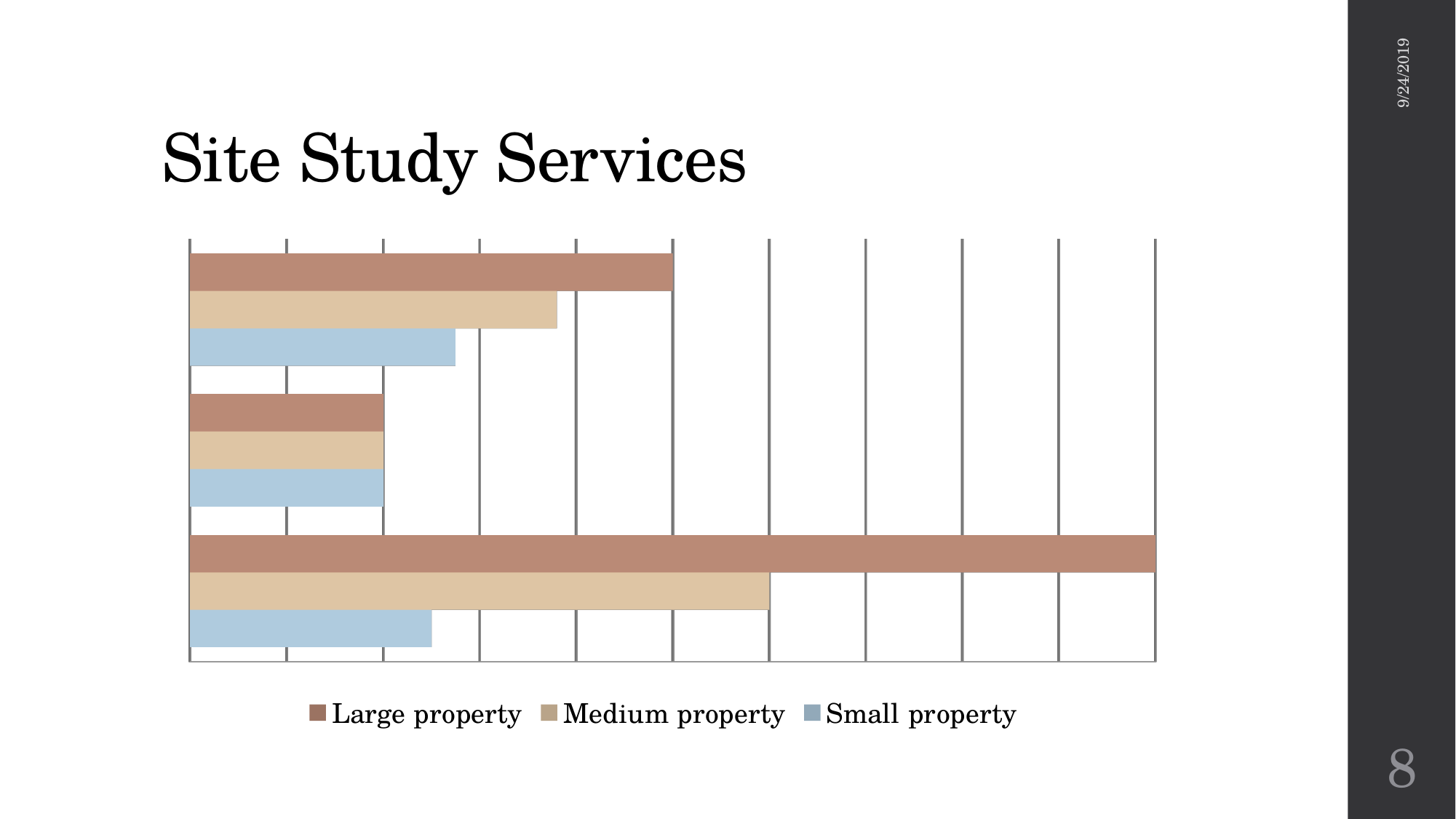

# Site Study Services
9/24/2019

[unsupported chart]

8